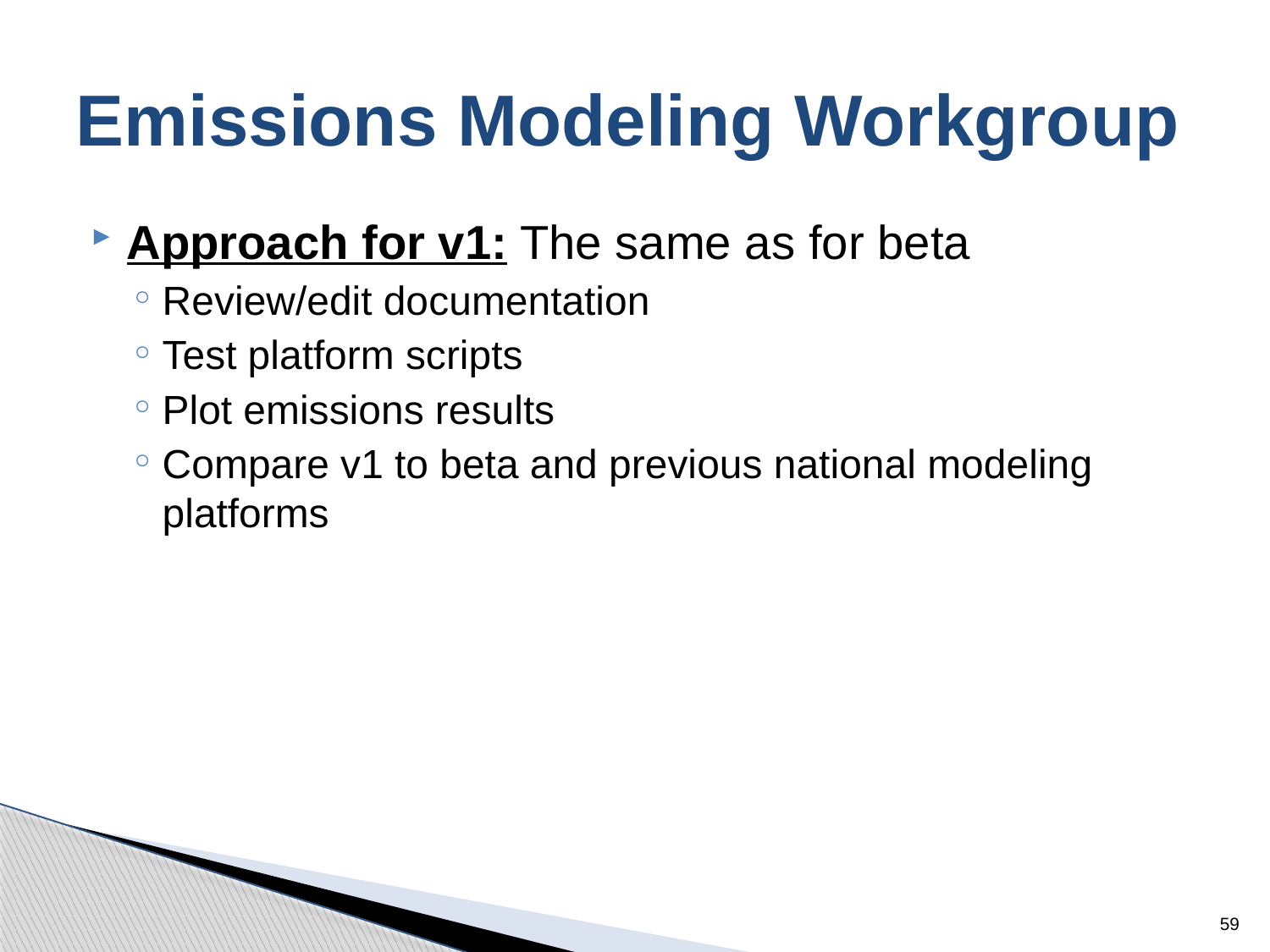

# Emissions Modeling Workgroup
Approach for v1: The same as for beta
Review/edit documentation
Test platform scripts
Plot emissions results
Compare v1 to beta and previous national modeling platforms
59